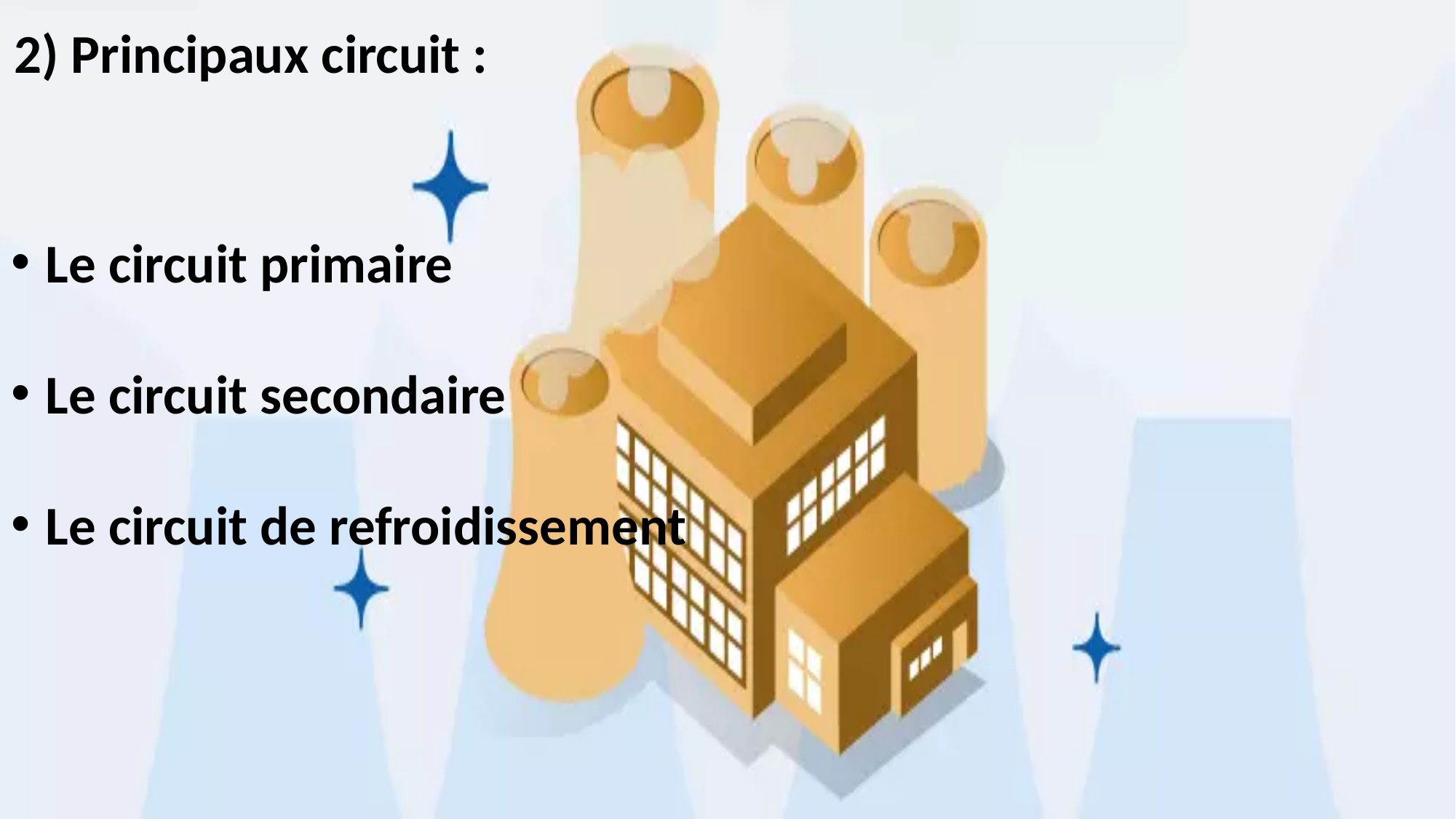

2) Principaux circuit :
Le circuit primaire

Le circuit secondaire

Le circuit de refroidissement